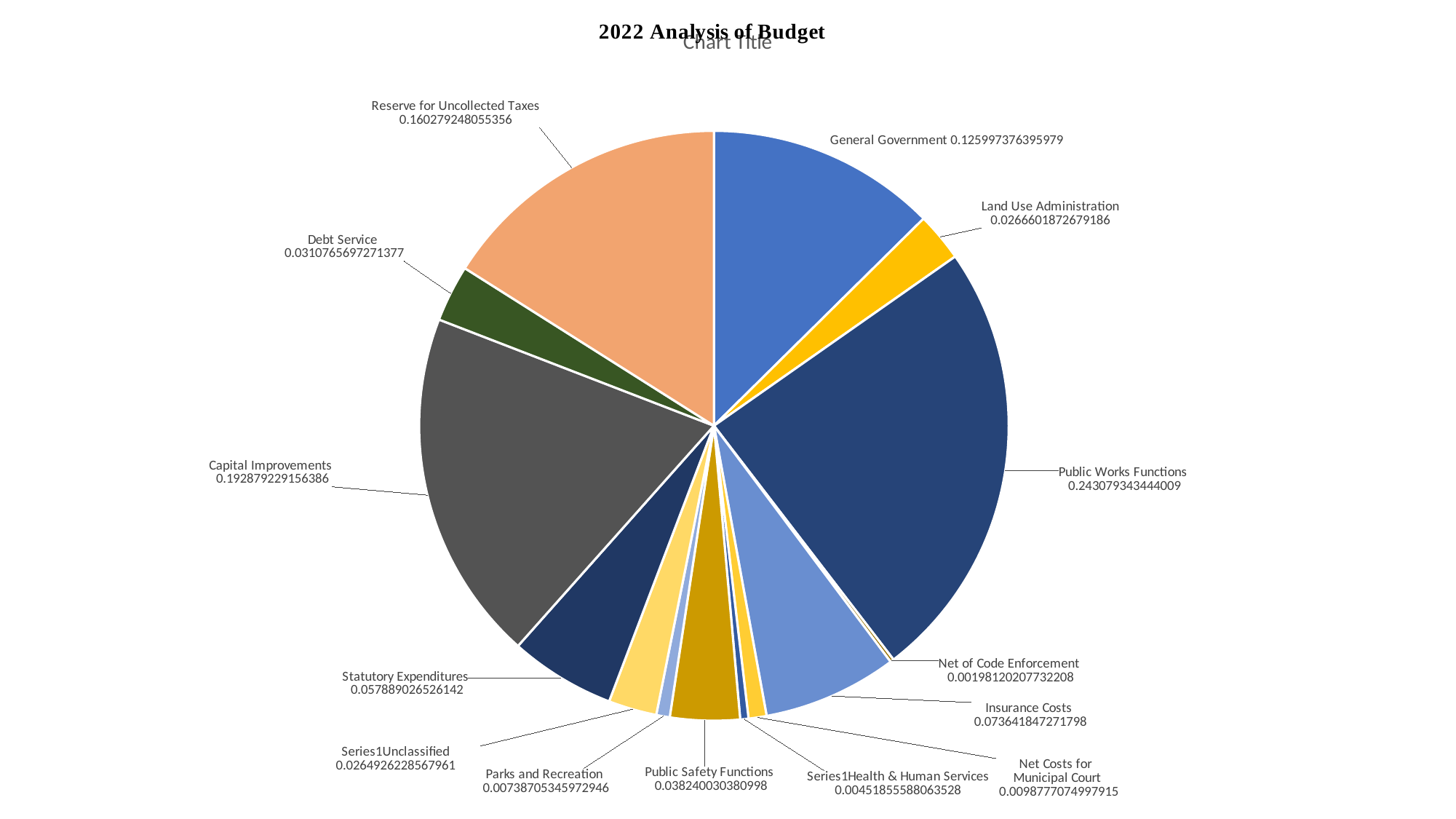

### Chart:

| Category |  |
|---|---|
| 445175 | 0.12599737639597938 |
|  | None |
|  | None |
| 94196 | 0.026660187267918627 |
|  | None |
|  | None |
| 858850 | 0.24307934344400942 |
|  | None |
|  | None |
| 7000 | 0.001981202077322077 |
|  | None |
|  | None |
| 260192 | 0.07364184727179798 |
|  | None |
|  | None |
| 34900 | 0.0098777074997915 |
|  | None |
|  | None |
| 15965 | 0.0045185558806352805 |
|  | None |
|  | None |
| 135110 | 0.03824003038099798 |
|  | None |
|  | None |
| 26100 | 0.0073870534597294596 |
|  | None |
|  | None |
| 93603.96 | 0.02649262285679609 |
|  | None |
|  | None |
| 204534 | 0.05788902652614196 |
|  | None |
| 681482.53 | 0.19287922915638642 |
|  | None |
|  | None |
| 109800 | 0.031076569727137723 |
|  | None |
| 566300 | 0.16027924805535604 |